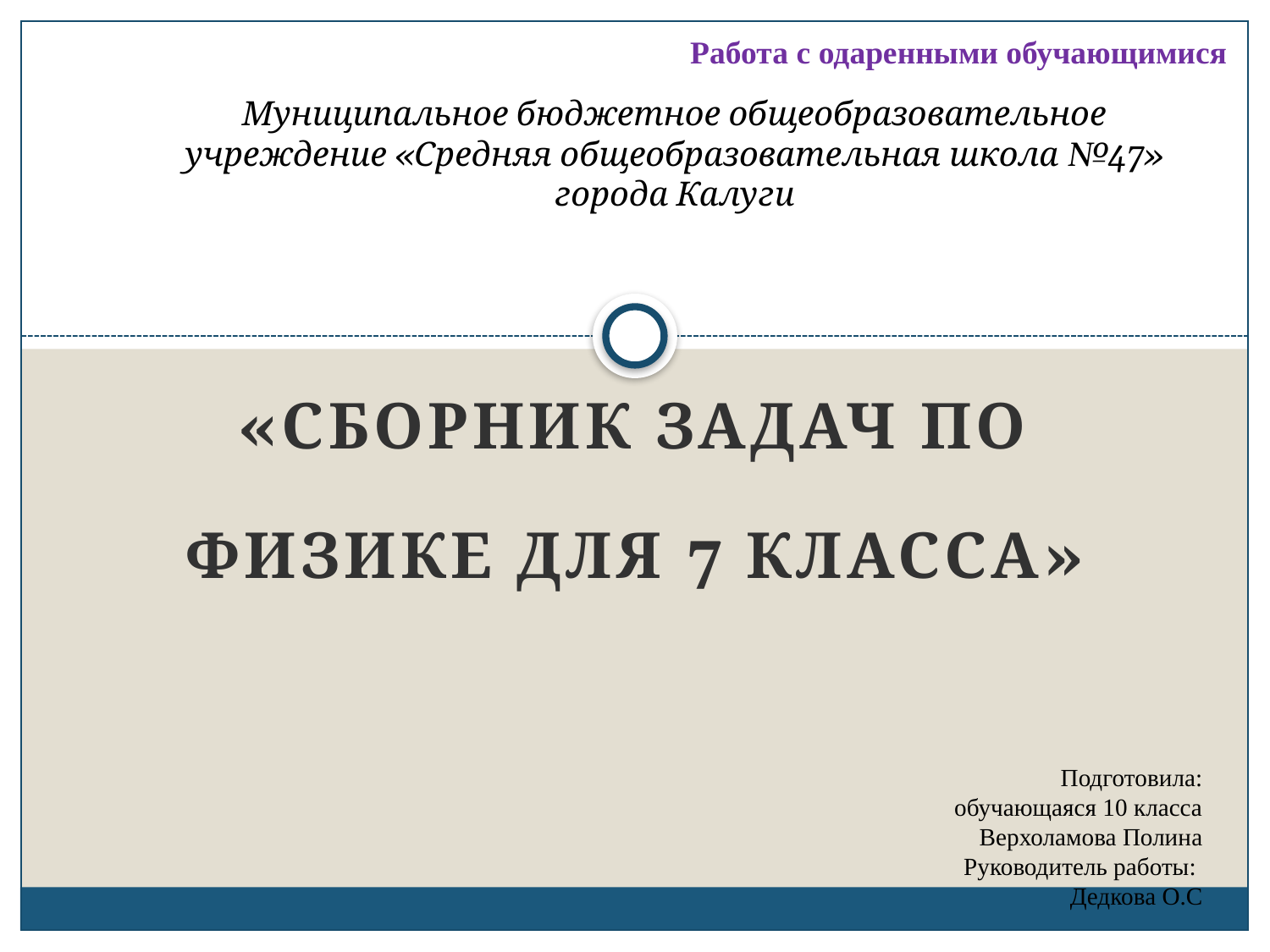

Работа с одаренными обучающимися
# Муниципальное бюджетное общеобразовательное учреждение «Средняя общеобразовательная школа №47» города Калуги
«Сборник задач по физике для 7 класса»

Подготовила:
обучающаяся 10 класса
 Верхоламова Полина
Руководитель работы:
Дедкова О.С